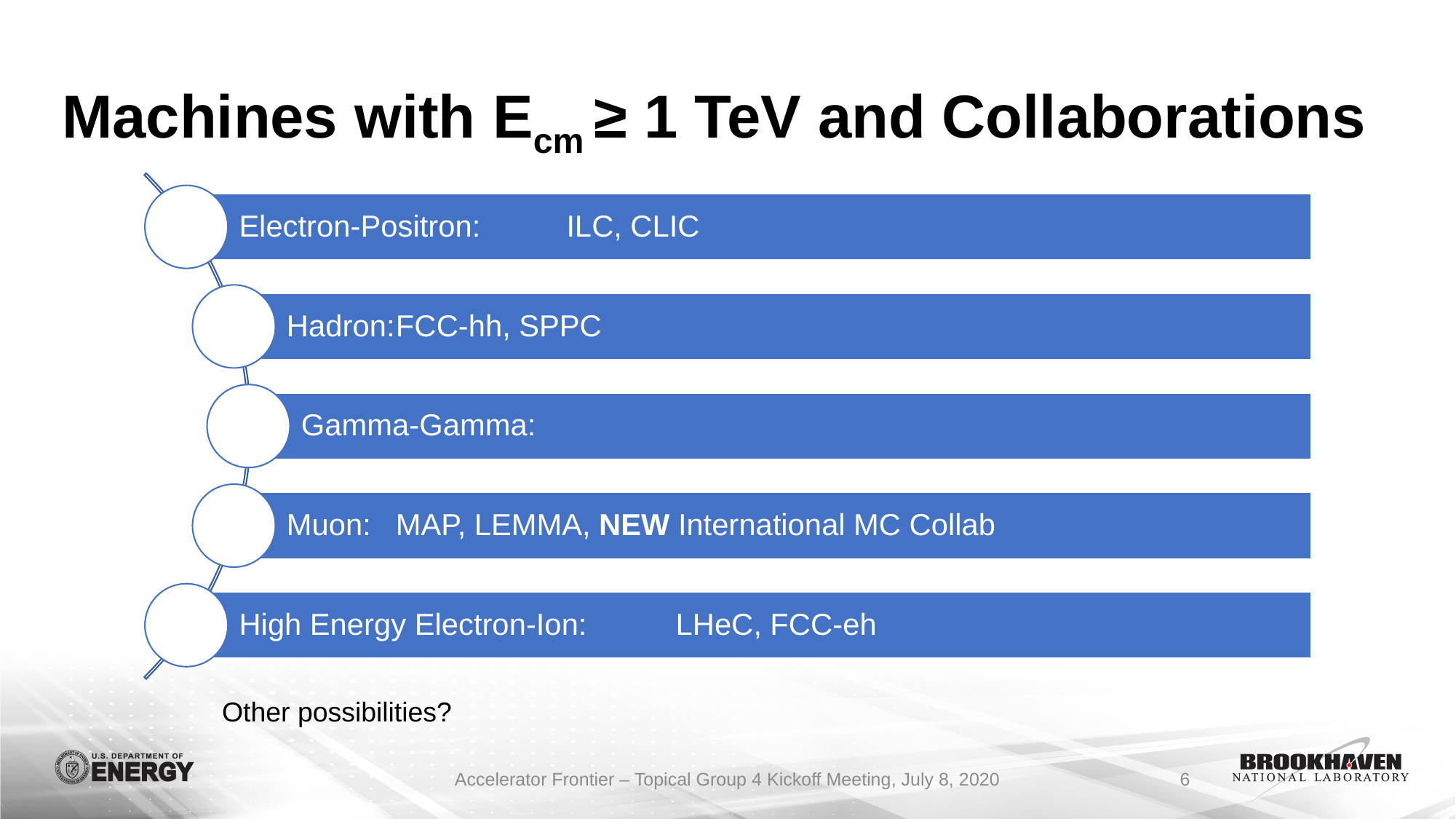

# Machines with Ecm ≥ 1 TeV and Collaborations
Electron-Positron:	ILC, CLIC
Hadron:	FCC-hh, SPPC
Gamma-Gamma:
Muon:	MAP, LEMMA, NEW International MC Collab
High Energy Electron-Ion:	LHeC, FCC-eh
Other possibilities?
Accelerator Frontier – Topical Group 4 Kickoff Meeting, July 8, 2020
6